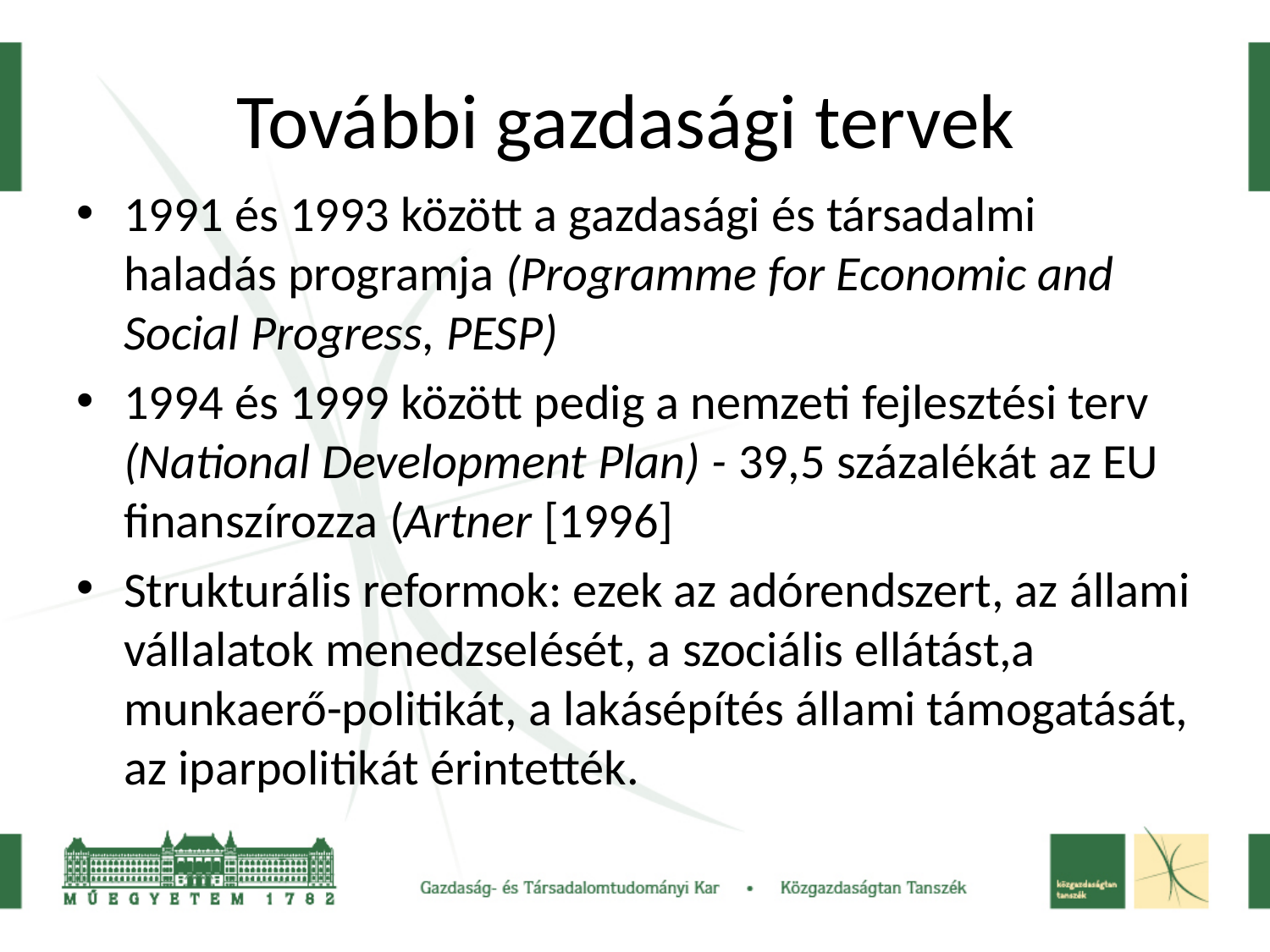

# További gazdasági tervek
1991 és 1993 között a gazdasági és társadalmi haladás programja (Programme for Economic and Social Progress, PESP)
1994 és 1999 között pedig a nemzeti fejlesztési terv (National Development Plan) - 39,5 százalékát az EU finanszírozza (Artner [1996]
Strukturális reformok: ezek az adórendszert, az állami vállalatok menedzselését, a szociális ellátást,a munkaerő-politikát, a lakásépítés állami támogatását, az iparpolitikát érintették.